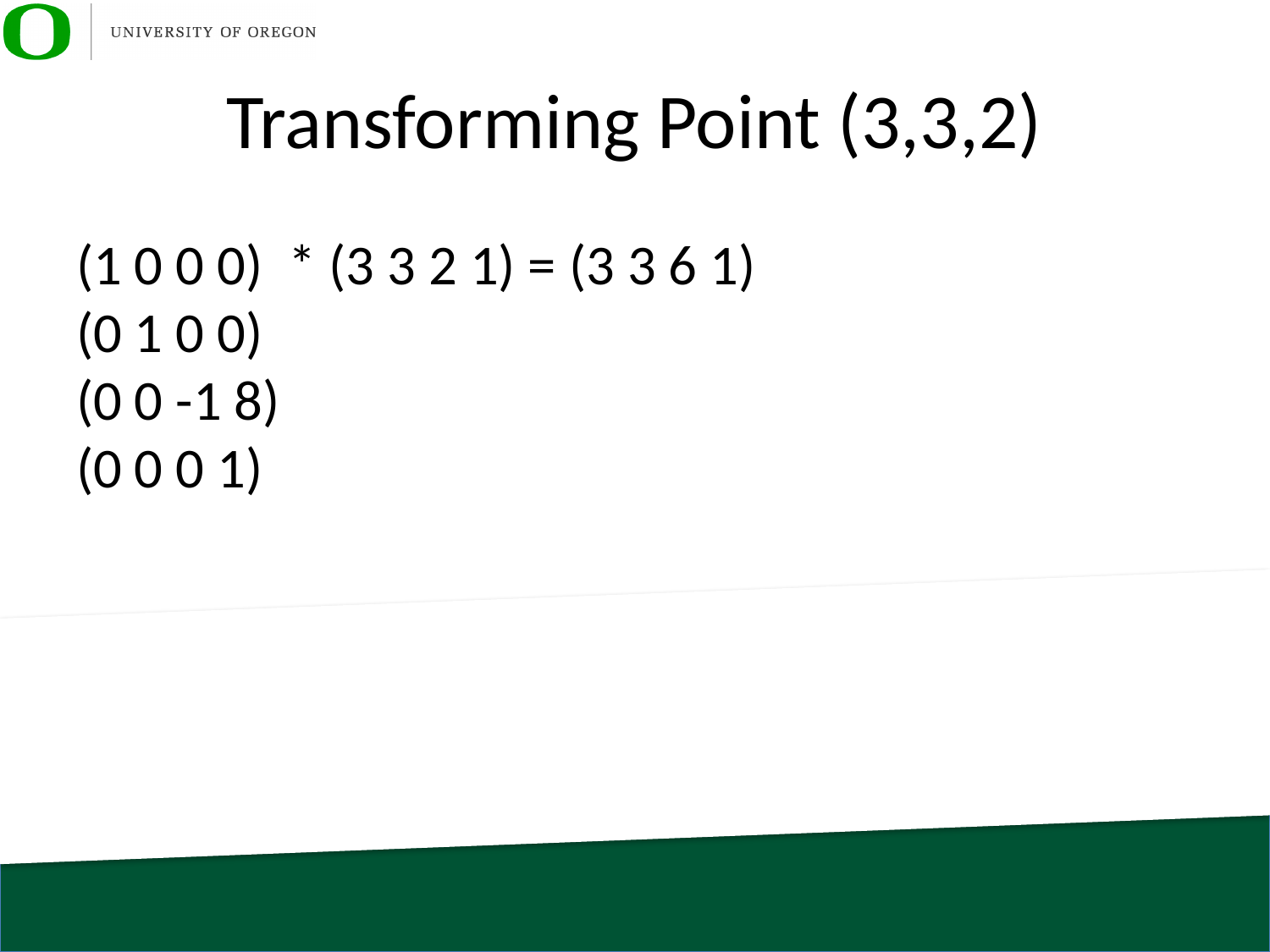

# Transforming Point (3,3,2)
(1 0 0 0)  * (3 3 2 1) = (3 3 6 1)
(0 1 0 0)
(0 0 -1 8)
(0 0 0 1)